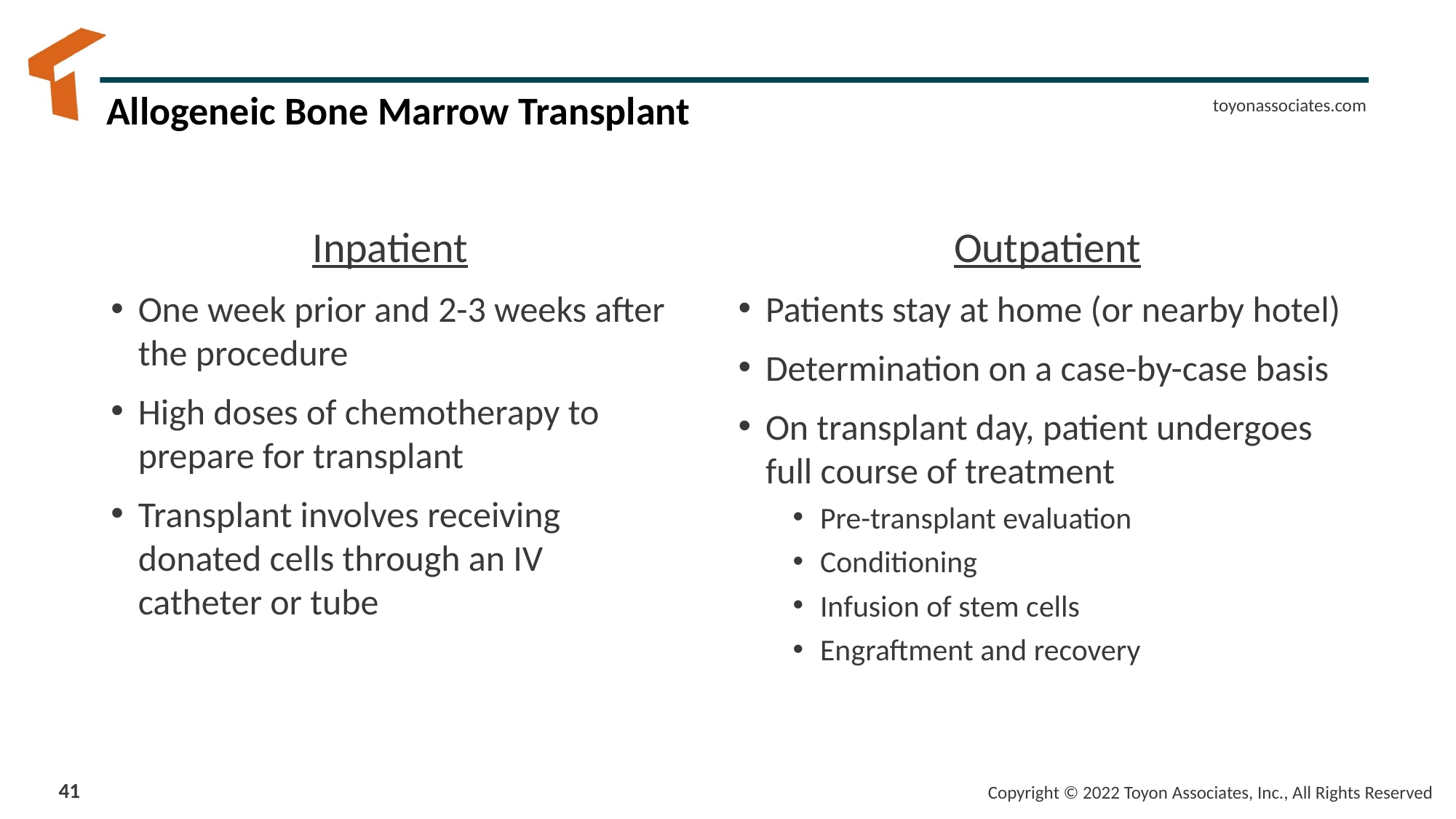

# Allogeneic Bone Marrow Transplant
Inpatient
One week prior and 2-3 weeks after the procedure
High doses of chemotherapy to prepare for transplant
Transplant involves receiving donated cells through an IV catheter or tube
Outpatient
Patients stay at home (or nearby hotel)
Determination on a case-by-case basis
On transplant day, patient undergoes full course of treatment
Pre-transplant evaluation
Conditioning
Infusion of stem cells
Engraftment and recovery